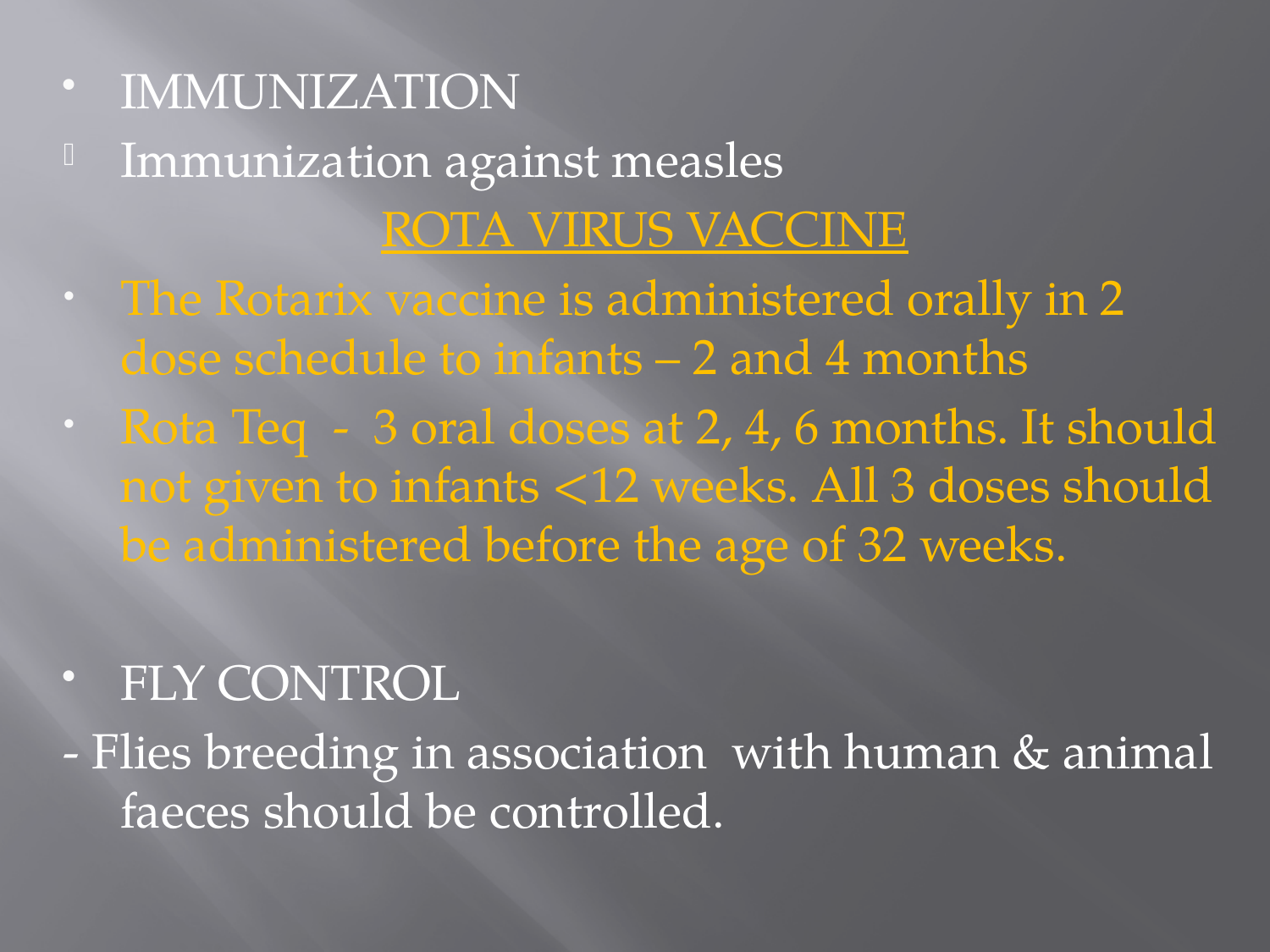

IMMUNIZATION
Immunization against measles
ROTA VIRUS VACCINE
The Rotarix vaccine is administered orally in 2 dose schedule to infants – 2 and 4 months
Rota Teq  -  3 oral doses at 2, 4, 6 months. It should not given to infants <12 weeks. All 3 doses should be administered before the age of 32 weeks.

FLY CONTROL
- Flies breeding in association  with human & animal faeces should be controlled.